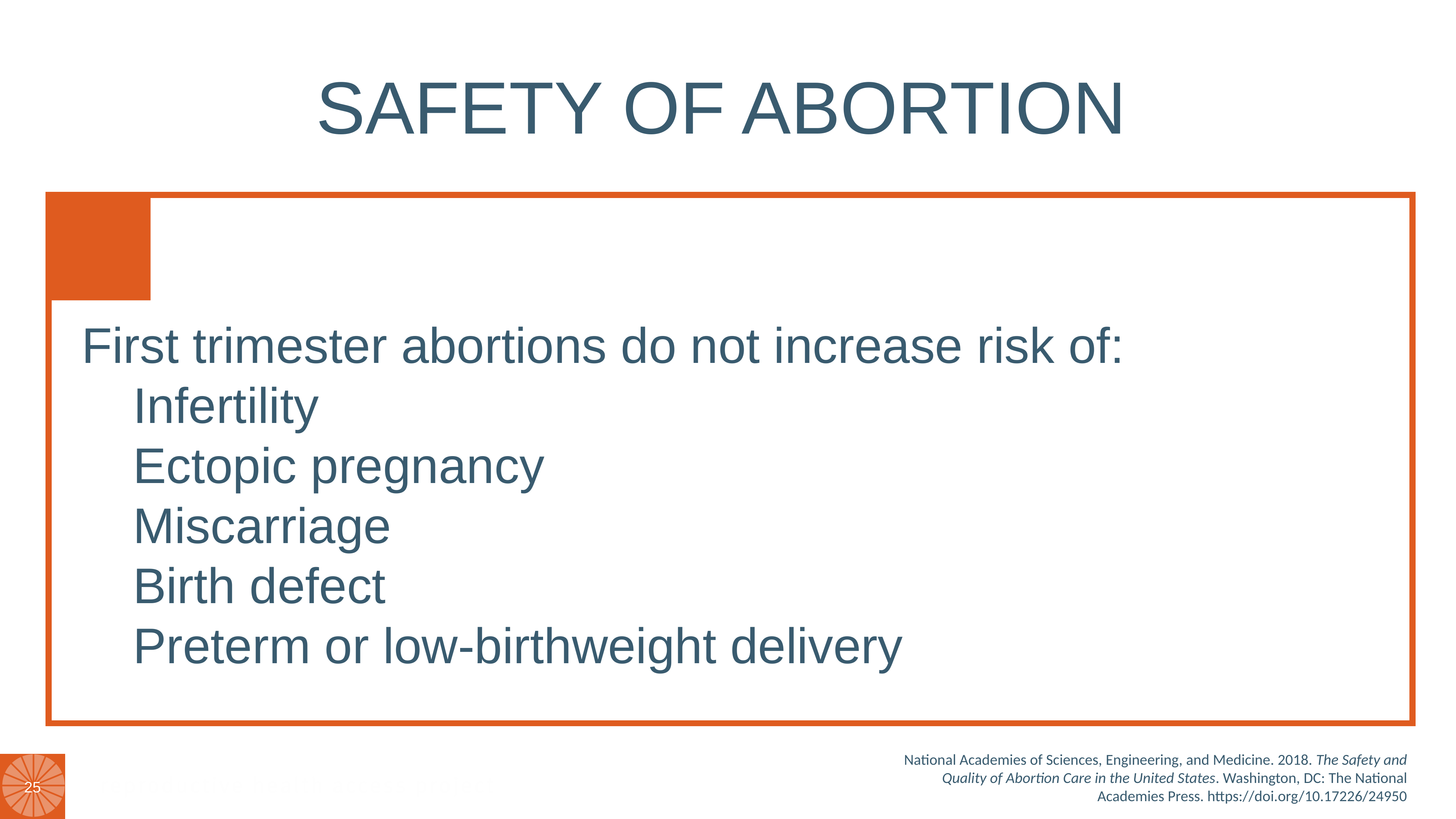

SAFETY OF ABORTION

First trimester abortions do not increase risk of:
Infertility
Ectopic pregnancy
Miscarriage
Birth defect
Preterm or low-birthweight delivery
National Academies of Sciences, Engineering, and Medicine. 2018. The Safety and Quality of Abortion Care in the United States. Washington, DC: The National Academies Press. https://doi.org/10.17226/24950
25